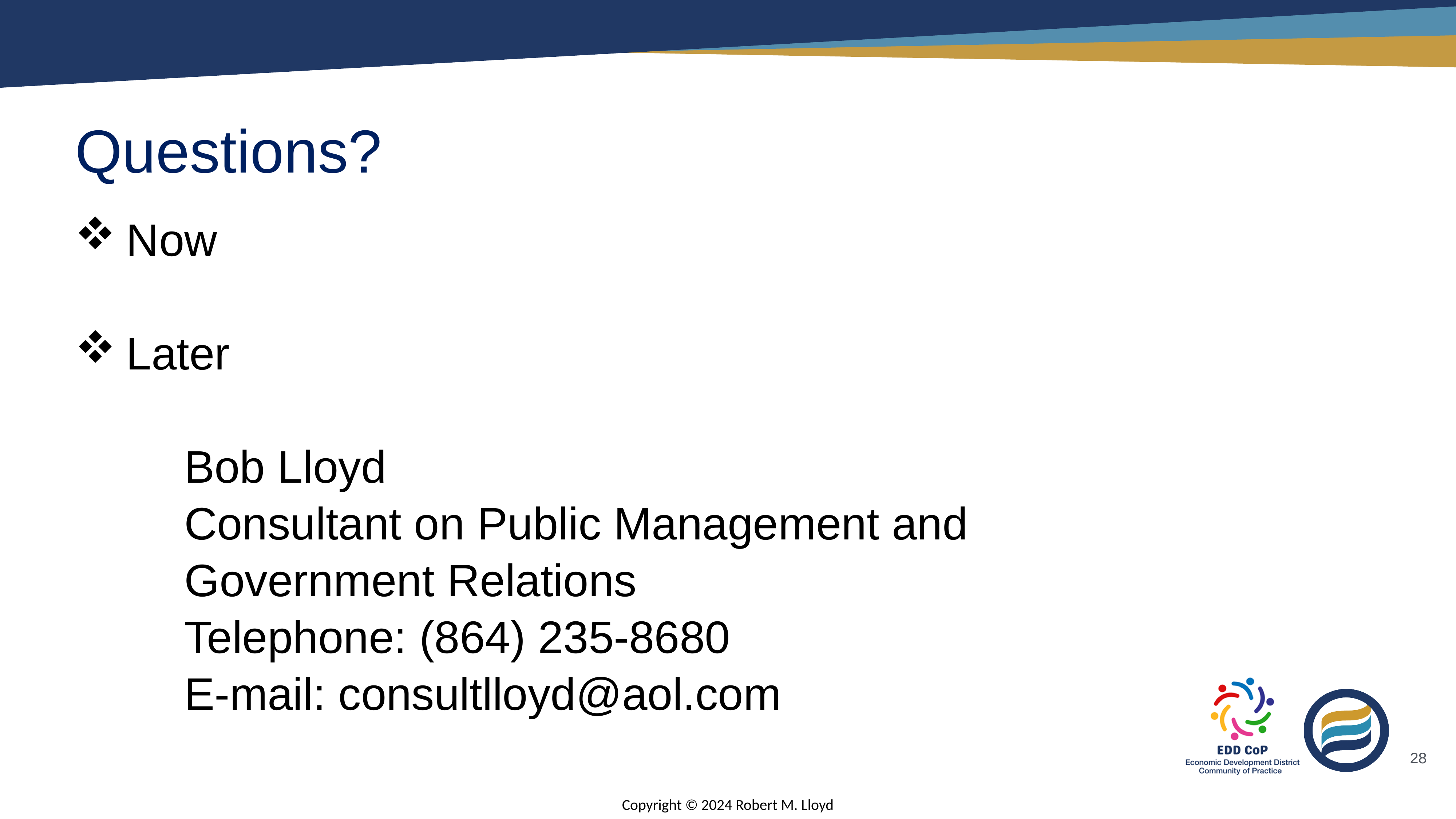

# Questions?
Now

Later

Bob Lloyd
Consultant on Public Management and
Government Relations
Telephone: (864) 235-8680
E-mail: consultlloyd@aol.com

28